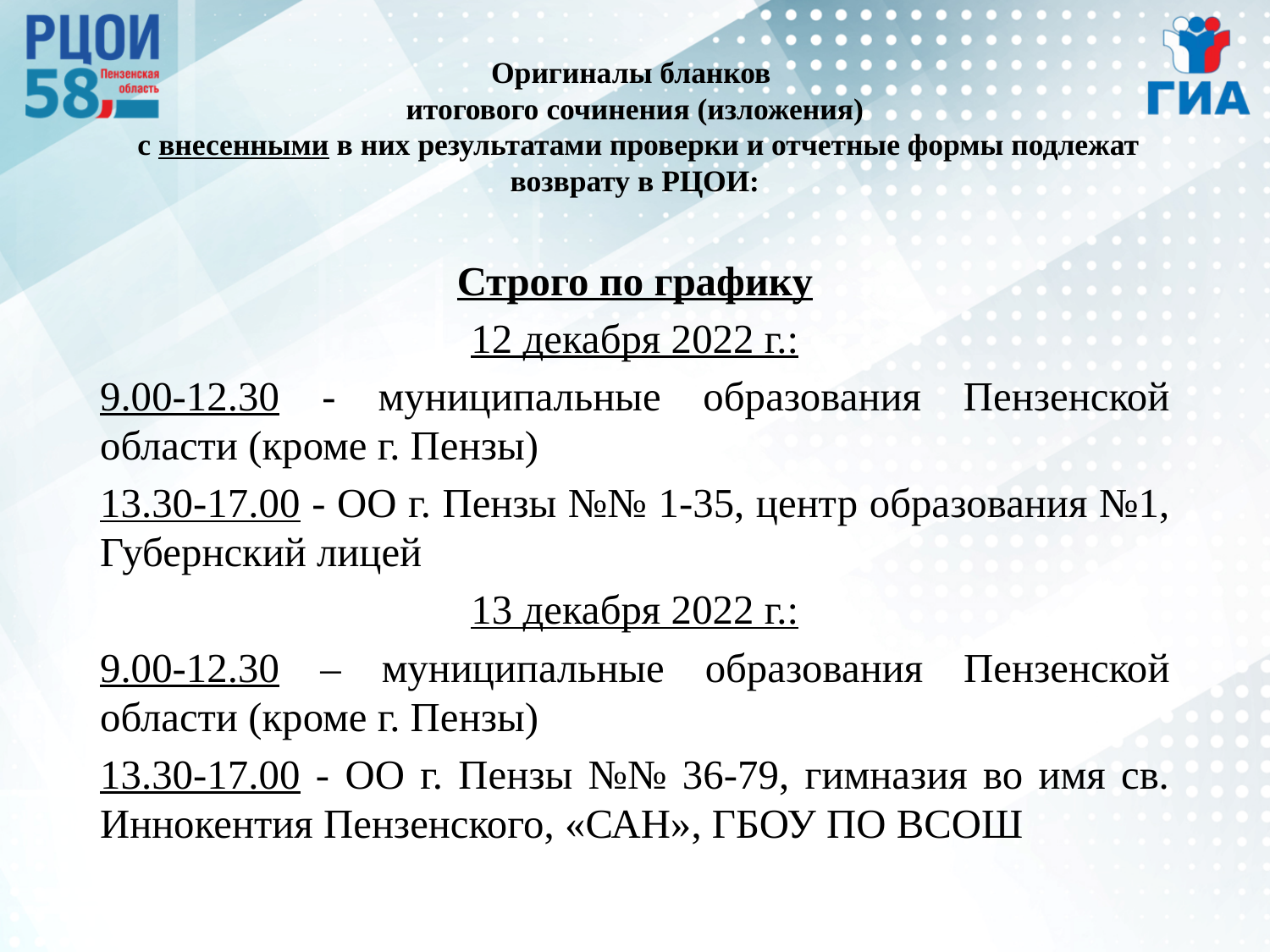

# Оригиналы бланков итогового сочинения (изложения) с внесенными в них результатами проверки и отчетные формы подлежат возврату в РЦОИ:
Строго по графику
12 декабря 2022 г.:
9.00-12.30 - муниципальные образования Пензенской области (кроме г. Пензы)
13.30-17.00 - ОО г. Пензы №№ 1-35, центр образования №1, Губернский лицей
13 декабря 2022 г.:
9.00-12.30 – муниципальные образования Пензенской области (кроме г. Пензы)
13.30-17.00 - ОО г. Пензы №№ 36-79, гимназия во имя св. Иннокентия Пензенского, «САН», ГБОУ ПО ВСОШ